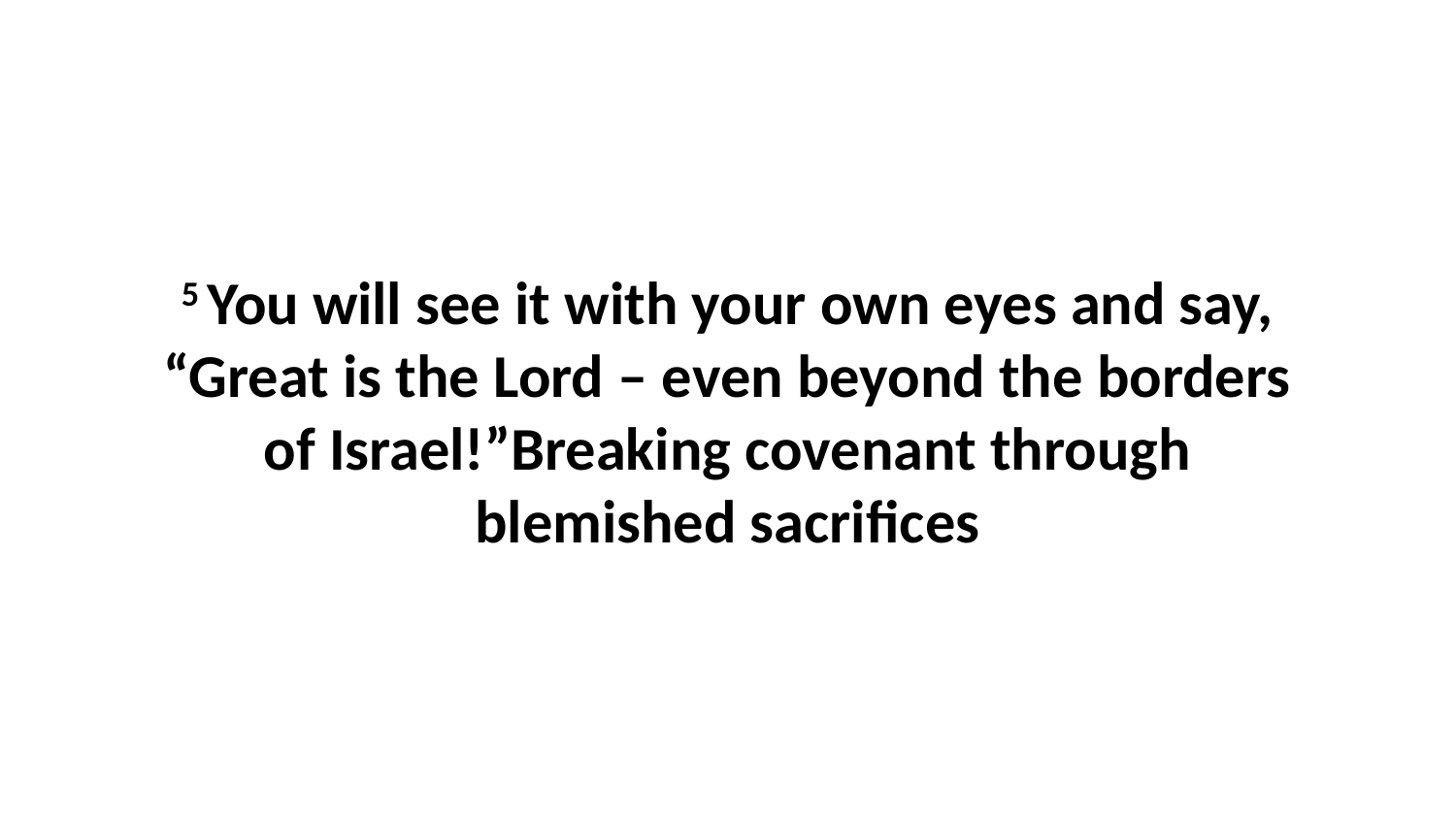

5 You will see it with your own eyes and say, “Great is the Lord – even beyond the borders of Israel!”Breaking covenant through blemished sacrifices